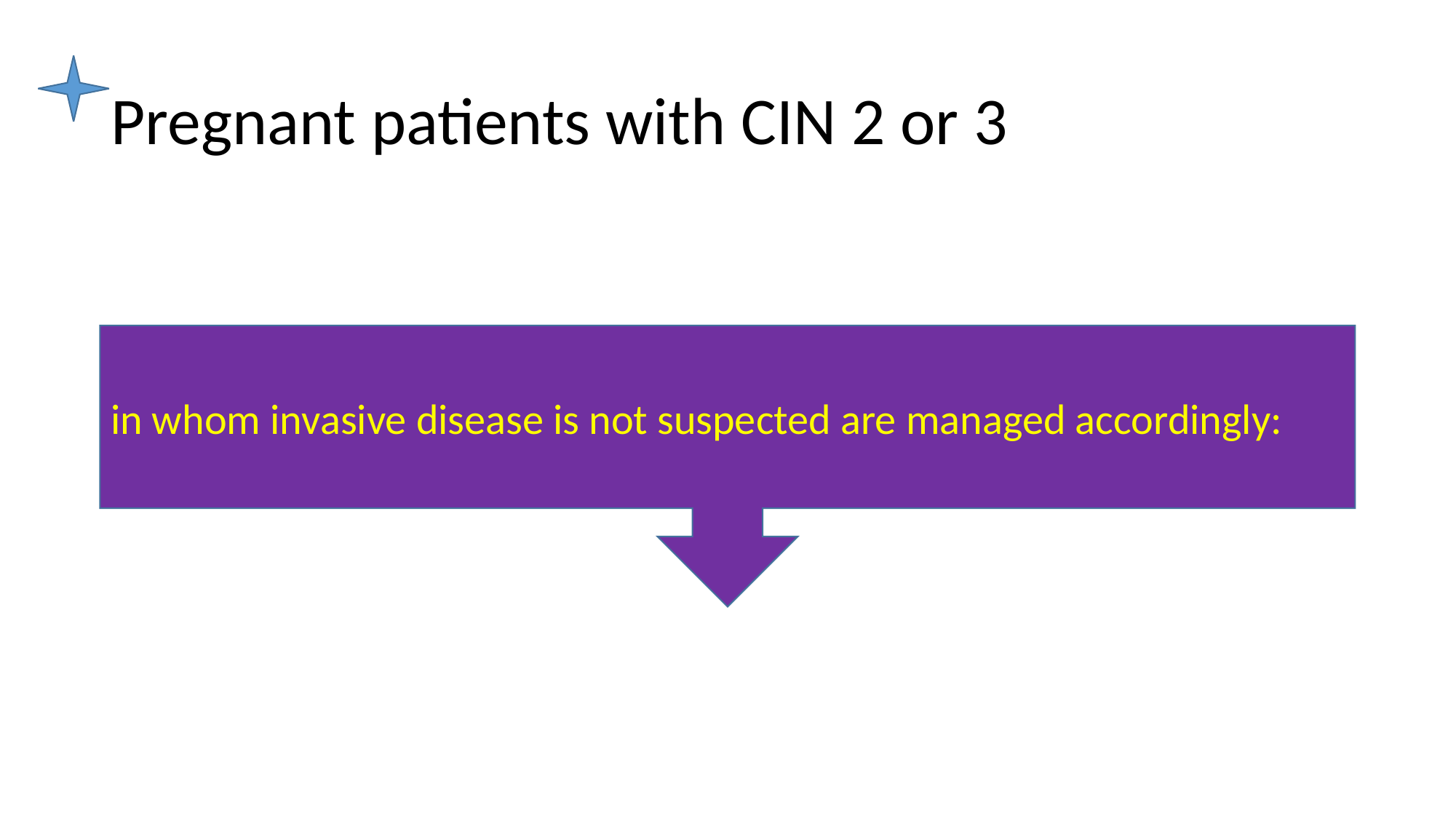

# Pregnant patients with CIN 2 or 3

in whom invasive disease is not suspected are managed accordingly: